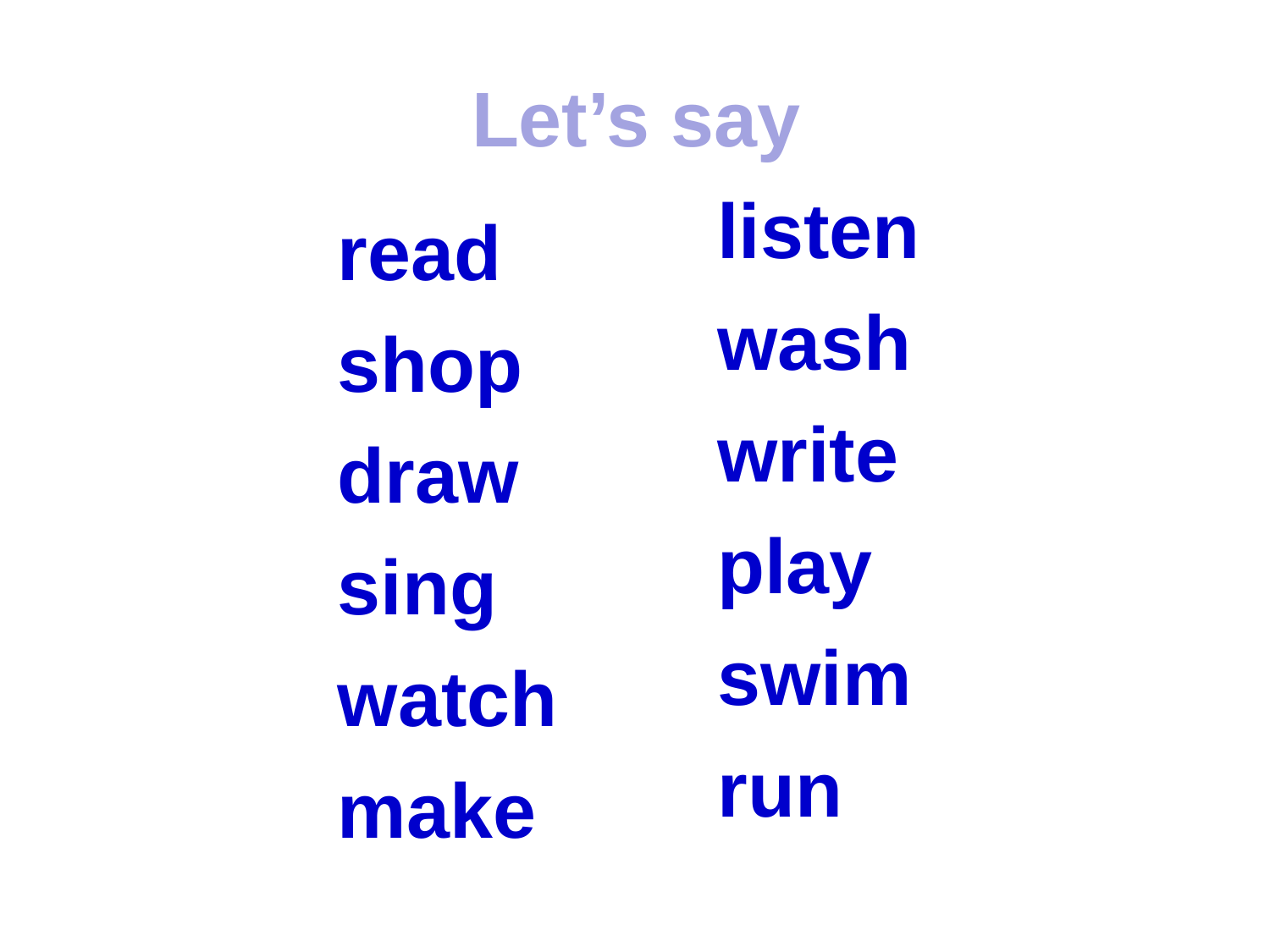

# Let’s say
listen
wash
write
play
swim
run

read
shop
draw
sing
watch
make